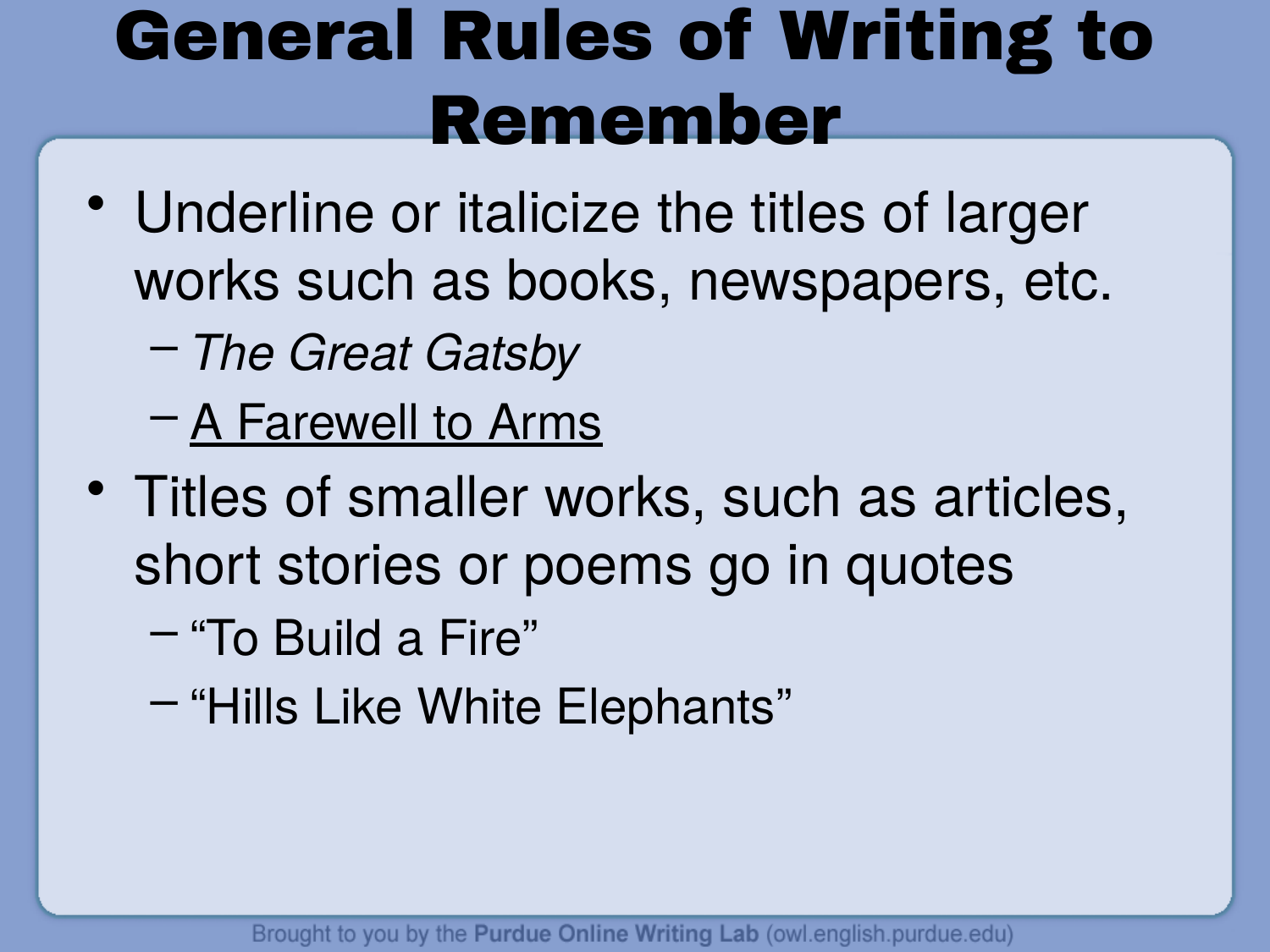

# General Rules of Writing to Remember
Underline or italicize the titles of larger works such as books, newspapers, etc.
The Great Gatsby
A Farewell to Arms
Titles of smaller works, such as articles, short stories or poems go in quotes
“To Build a Fire”
“Hills Like White Elephants”